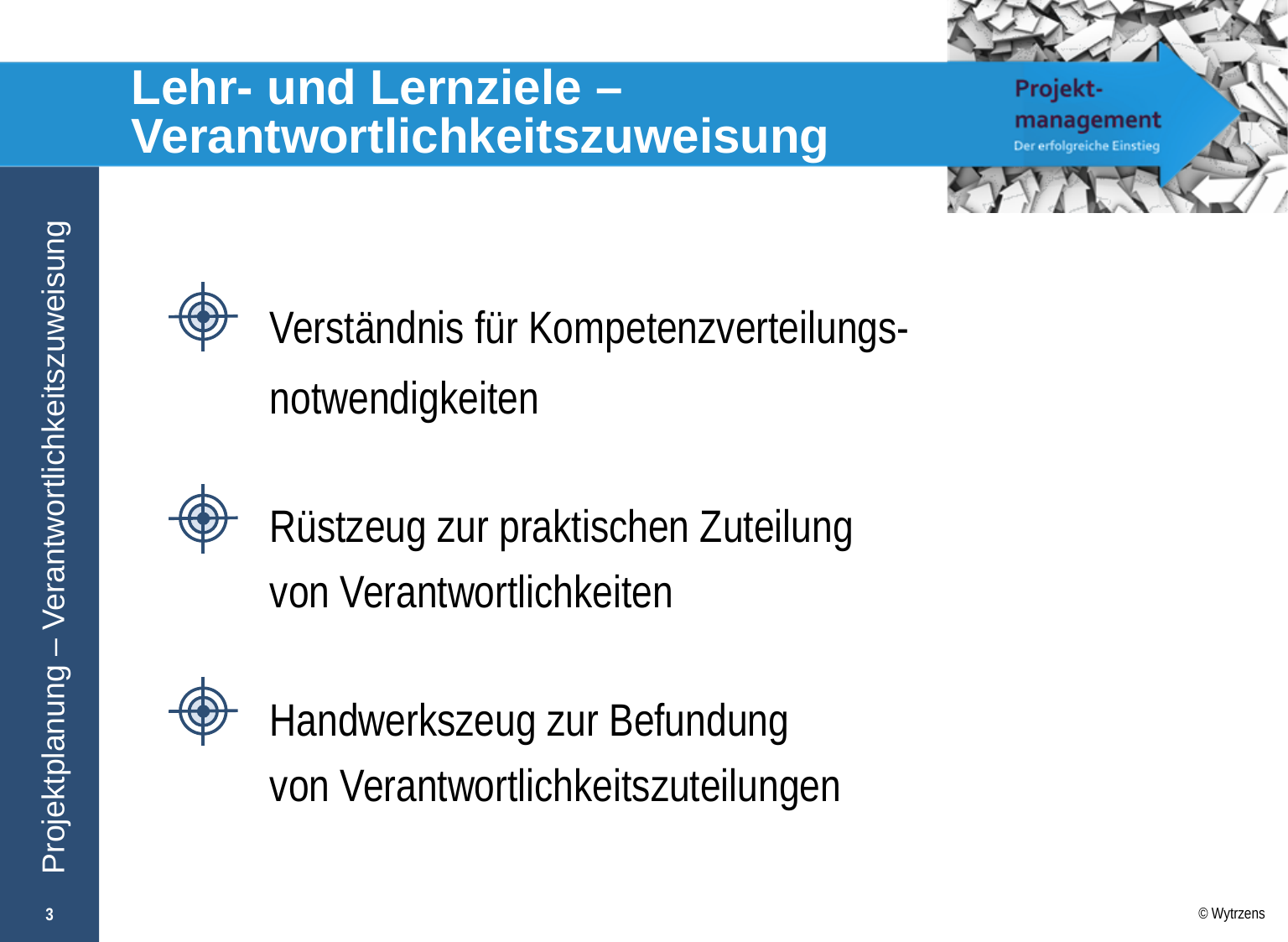

# Lehr- und Lernziele – Verantwortlichkeitszuweisung
Verständnis für Kompetenzverteilungs-notwendigkeiten
Rüstzeug zur praktischen Zuteilung
von Verantwortlichkeiten
Handwerkszeug zur Befundung
von Verantwortlichkeitszuteilungen

3